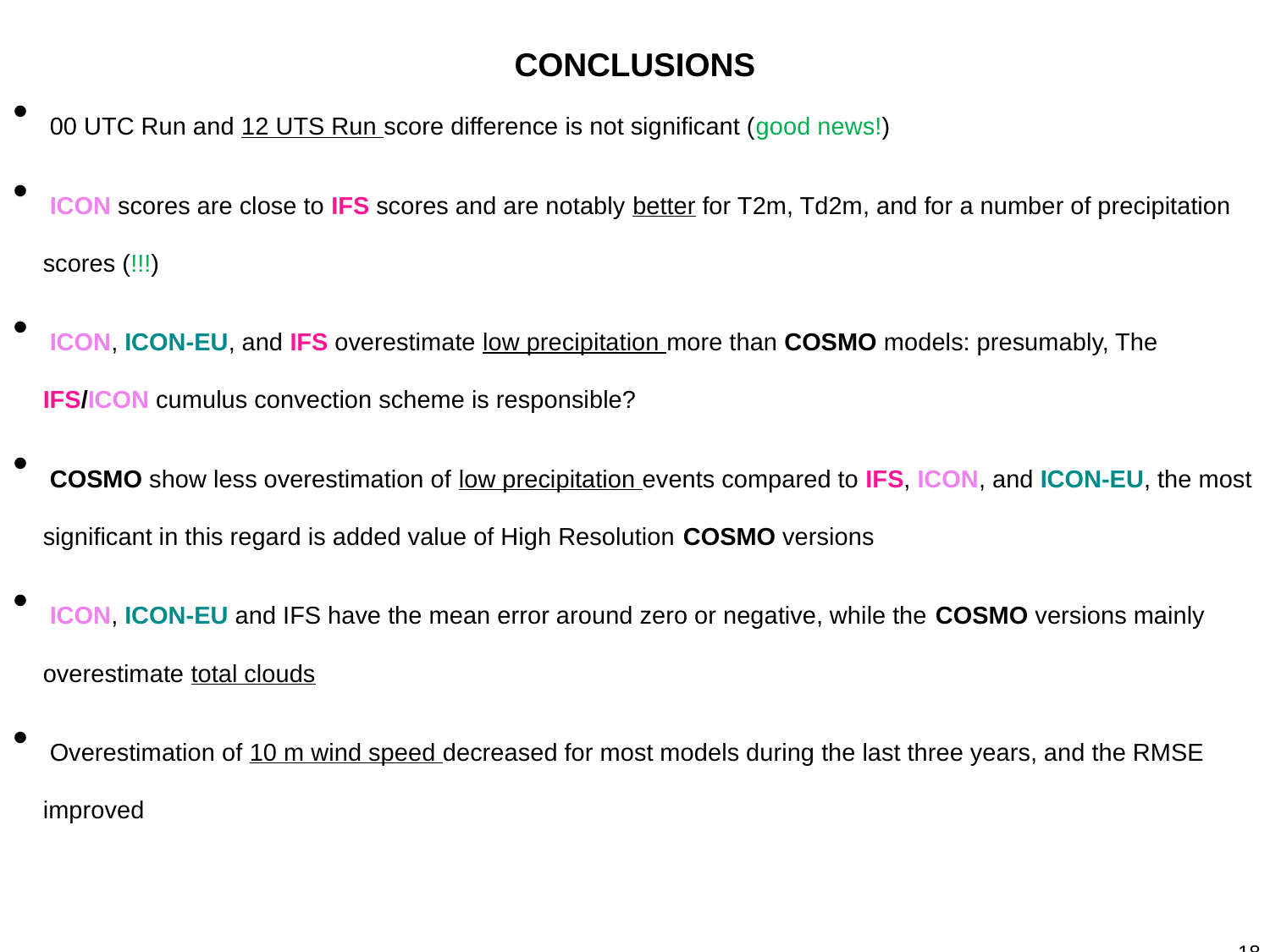

CONCLUSIONS
 00 UTC Run and 12 UTS Run score difference is not significant (good news!)
 ICON scores are close to IFS scores and are notably better for T2m, Td2m, and for a number of precipitation scores (!!!)
 ICON, ICON-EU, and IFS overestimate low precipitation more than COSMO models: presumably, The IFS/ICON cumulus convection scheme is responsible?
 COSMO show less overestimation of low precipitation events compared to IFS, ICON, and ICON-EU, the most significant in this regard is added value of High Resolution COSMO versions
 ICON, ICON-EU and IFS have the mean error around zero or negative, while the COSMO versions mainly overestimate total clouds
 Overestimation of 10 m wind speed decreased for most models during the last three years, and the RMSE improved
18